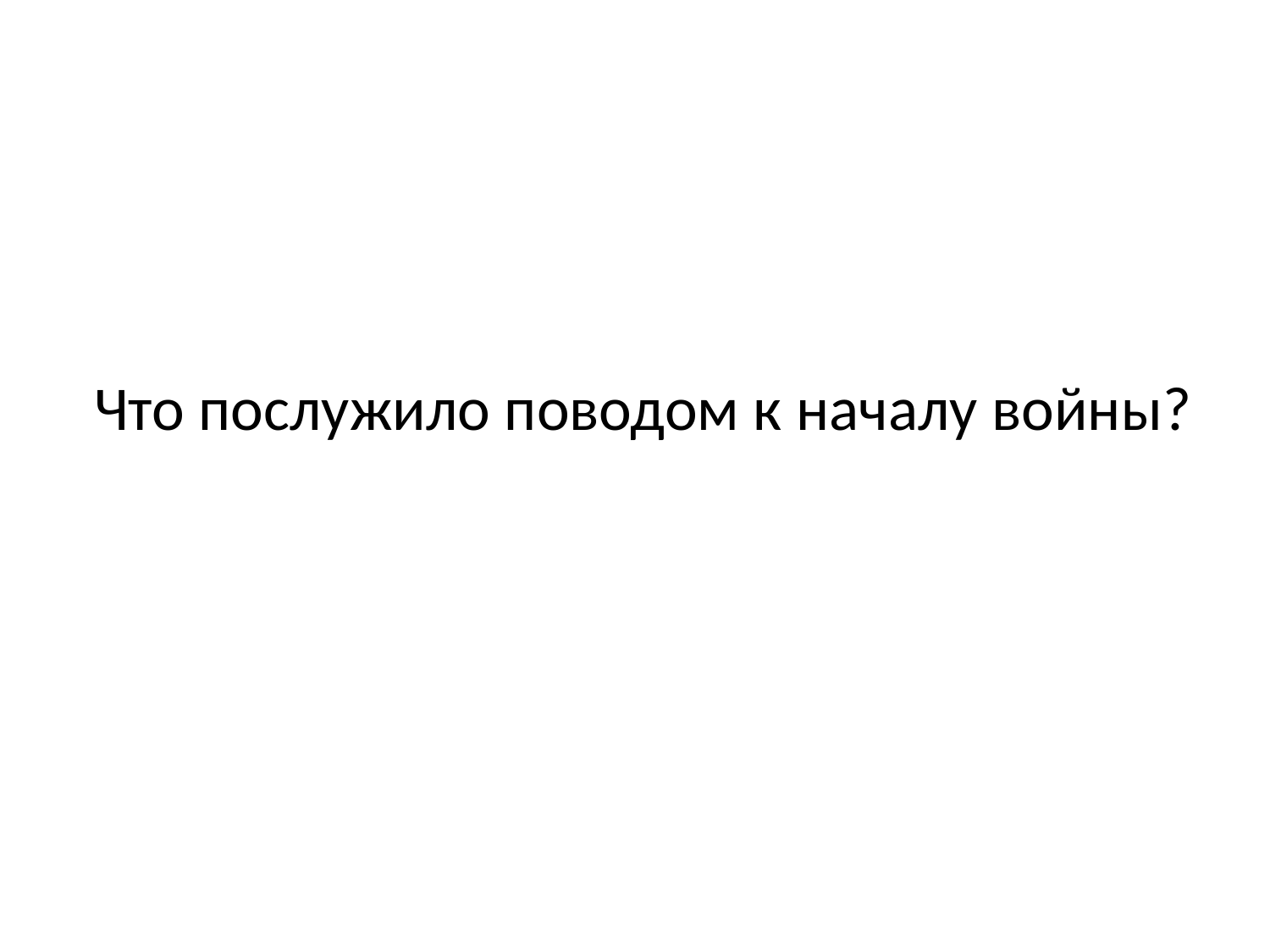

# Что послужило поводом к началу войны?